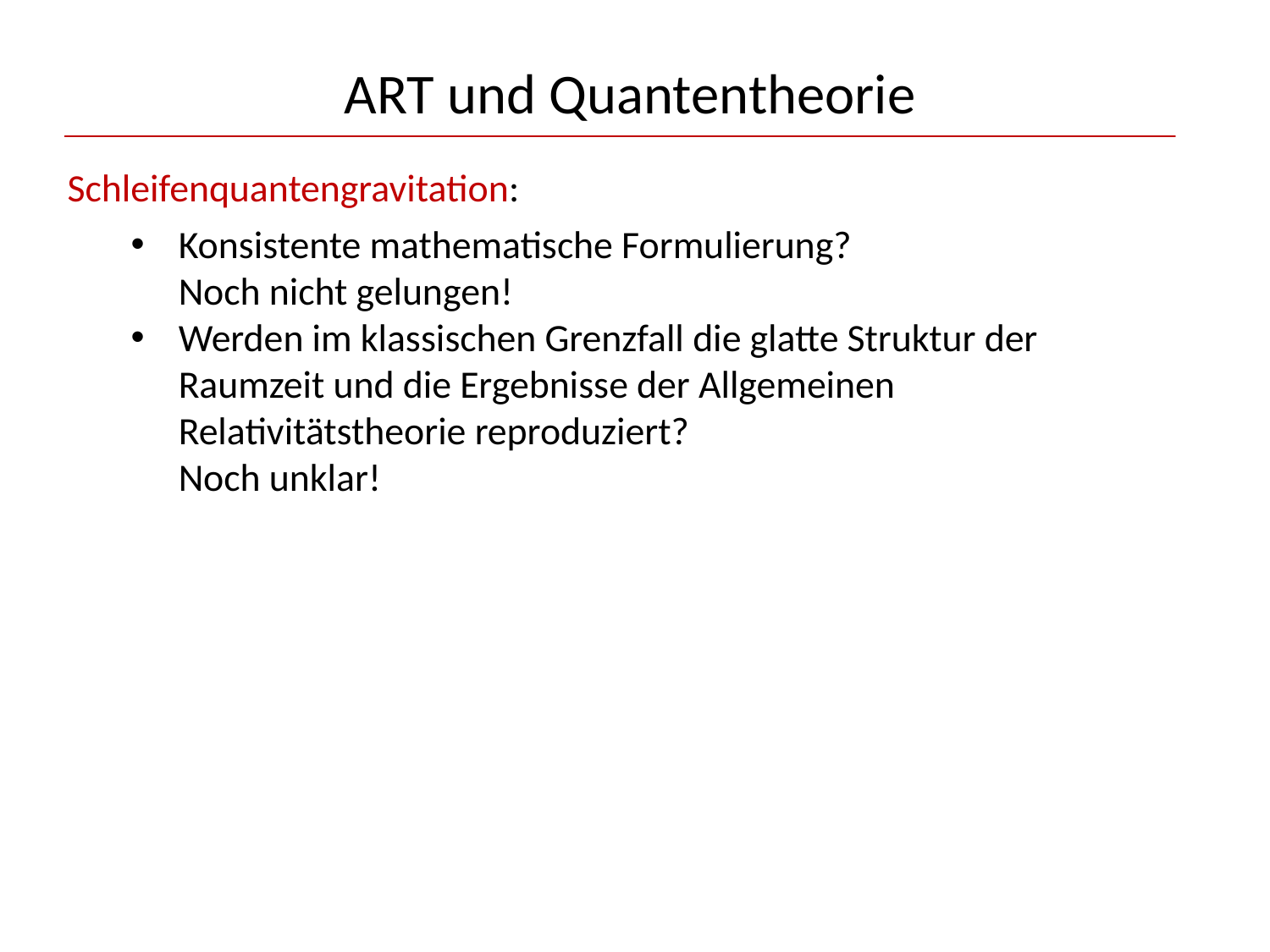

# ART und Quantentheorie
Schleifenquantengravitation:
Konsistente mathematische Formulierung?
Noch nicht gelungen!
Werden im klassischen Grenzfall die glatte Struktur der Raumzeit und die Ergebnisse der Allgemeinen Relativitätstheorie reproduziert?
Noch unklar!